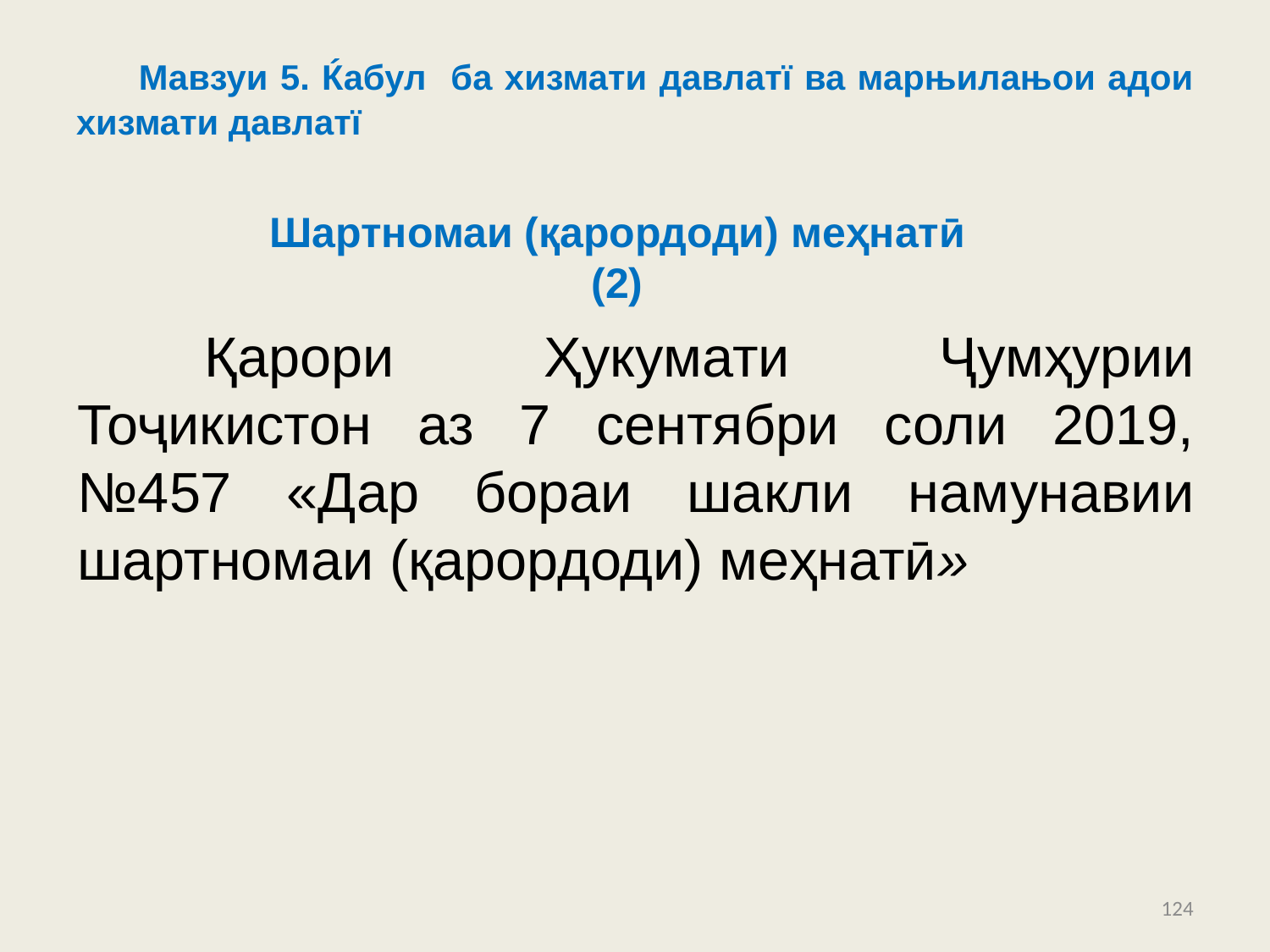

# Мавзуи 5. Ќабул  ба хизмати давлатї ва марњилањои адои хизмати давлатї

Шартномаи (қарордоди) меҳнатӣ (2)

	Қарори Ҳукумати Ҷумҳурии Тоҷикистон аз 7 сентябри соли 2019, №457 «Дар бораи шакли намунавии шартномаи (қарордоди) меҳнатӣ»

124